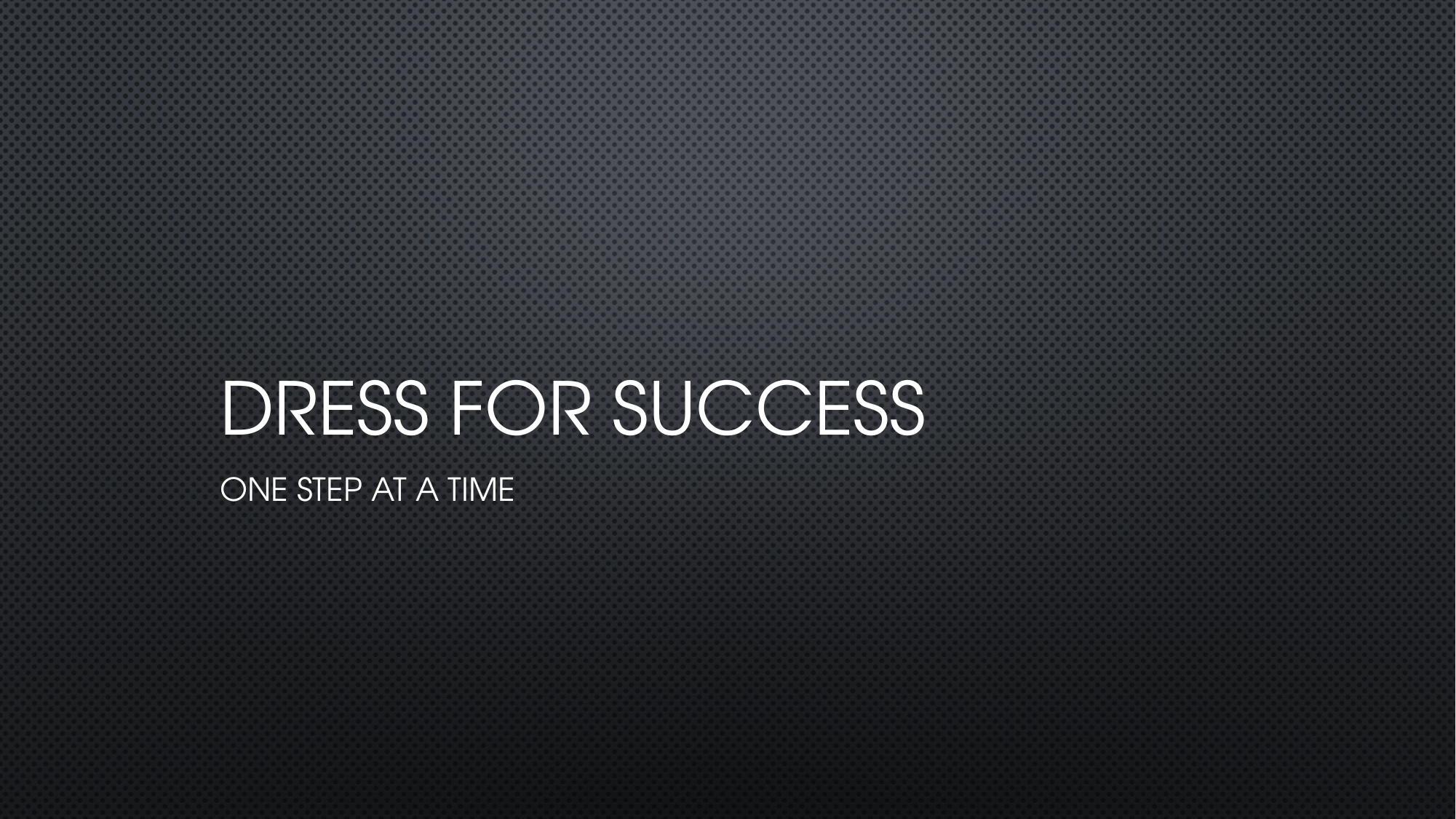

# Dress for Success
One Step at a Time